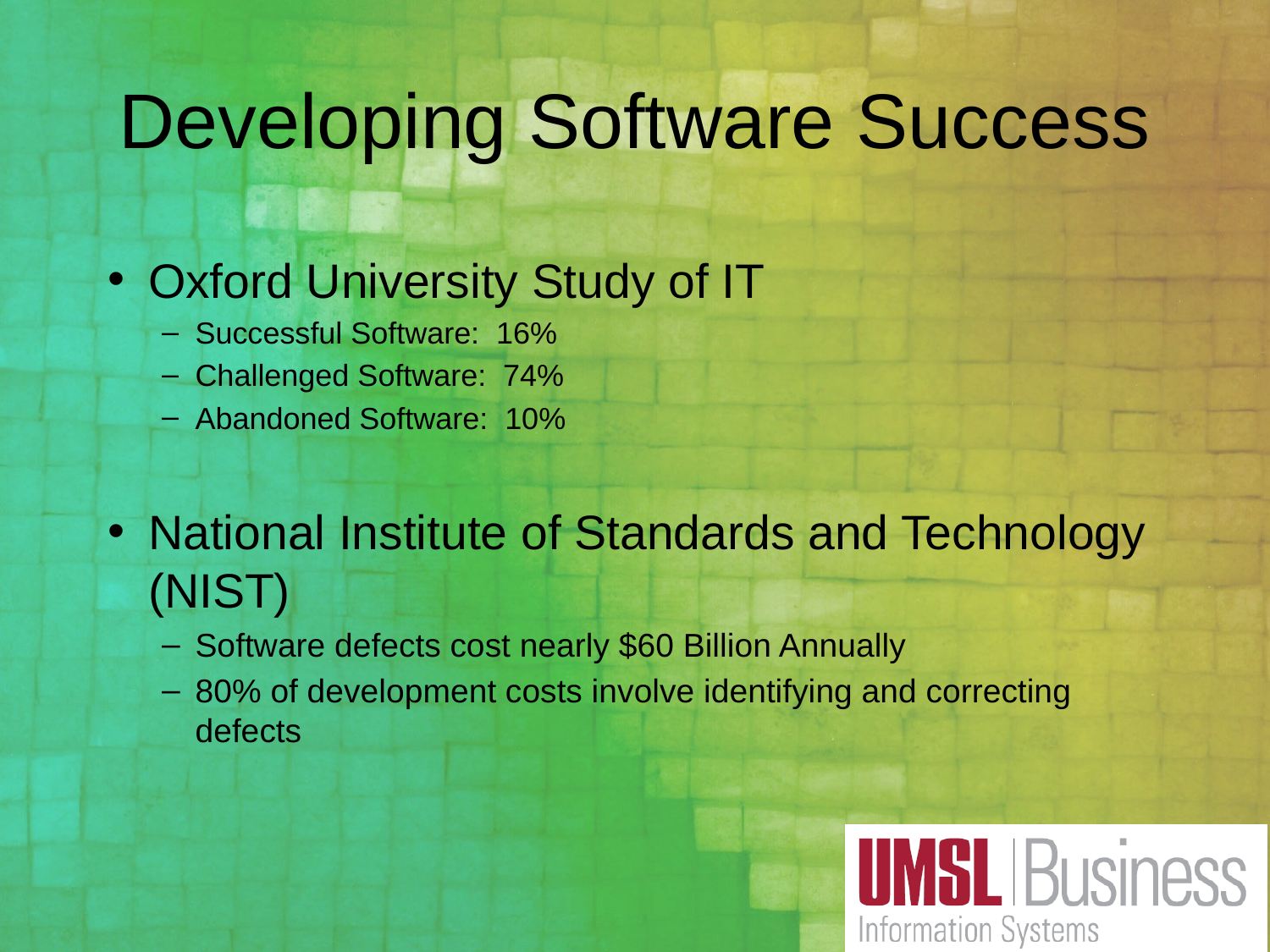

# Developing Software Success
Oxford University Study of IT
Successful Software:  16%
Challenged Software:  74%
Abandoned Software:  10%

National Institute of Standards and Technology (NIST)
Software defects cost nearly $60 Billion Annually
80% of development costs involve identifying and correcting defects